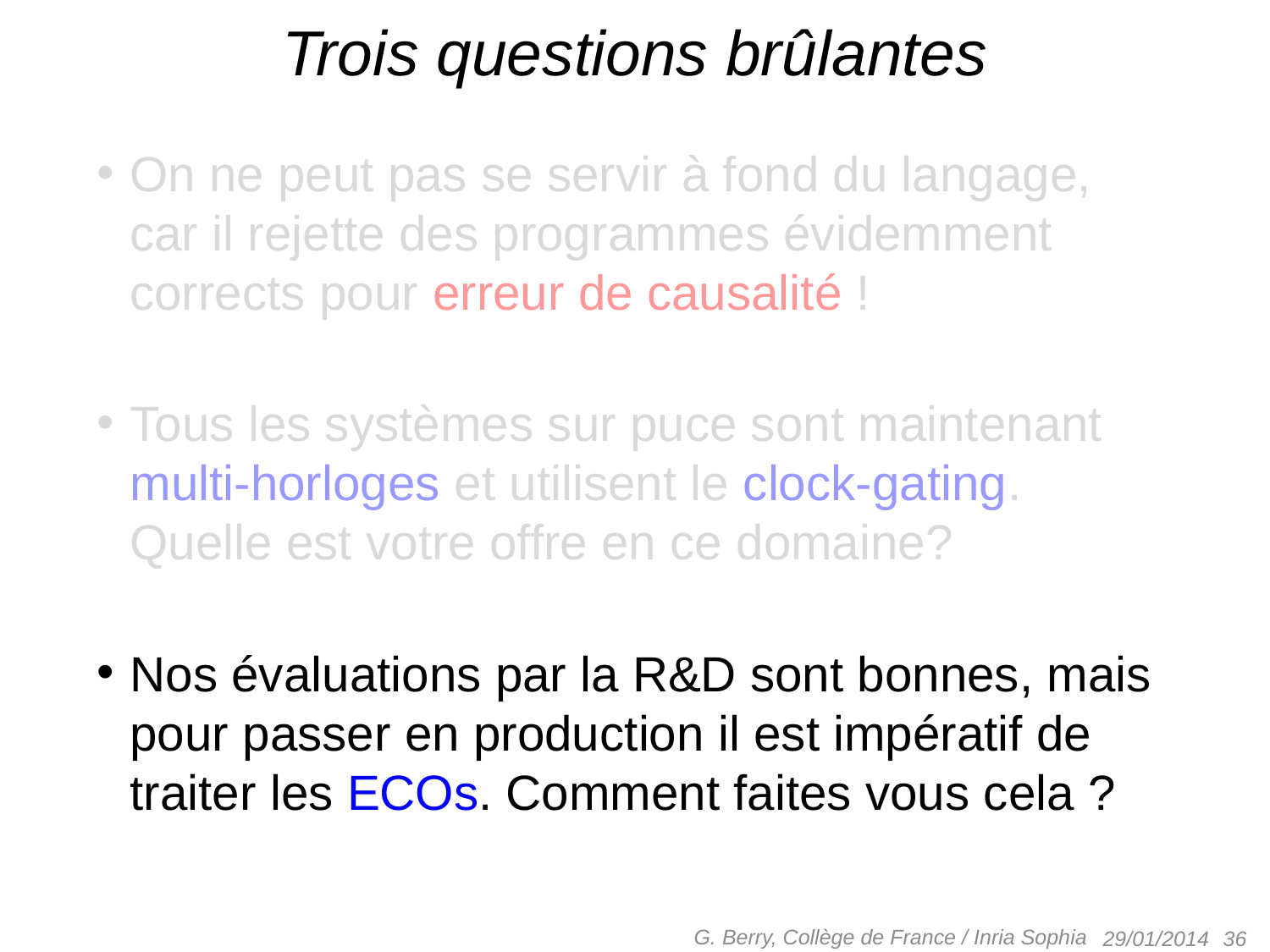

# Trois questions brûlantes
On ne peut pas se servir à fond du langage, car il rejette des programmes évidemment corrects pour erreur de causalité !
Tous les systèmes sur puce sont maintenant multi-horloges et utilisent le clock-gating. Quelle est votre offre en ce domaine?
Nos évaluations par la R&D sont bonnes, mais pour passer en production il est impératif de traiter les ECOs. Comment faites vous cela ?
G. Berry, Collège de France / Inria Sophia
 36
29/01/2014